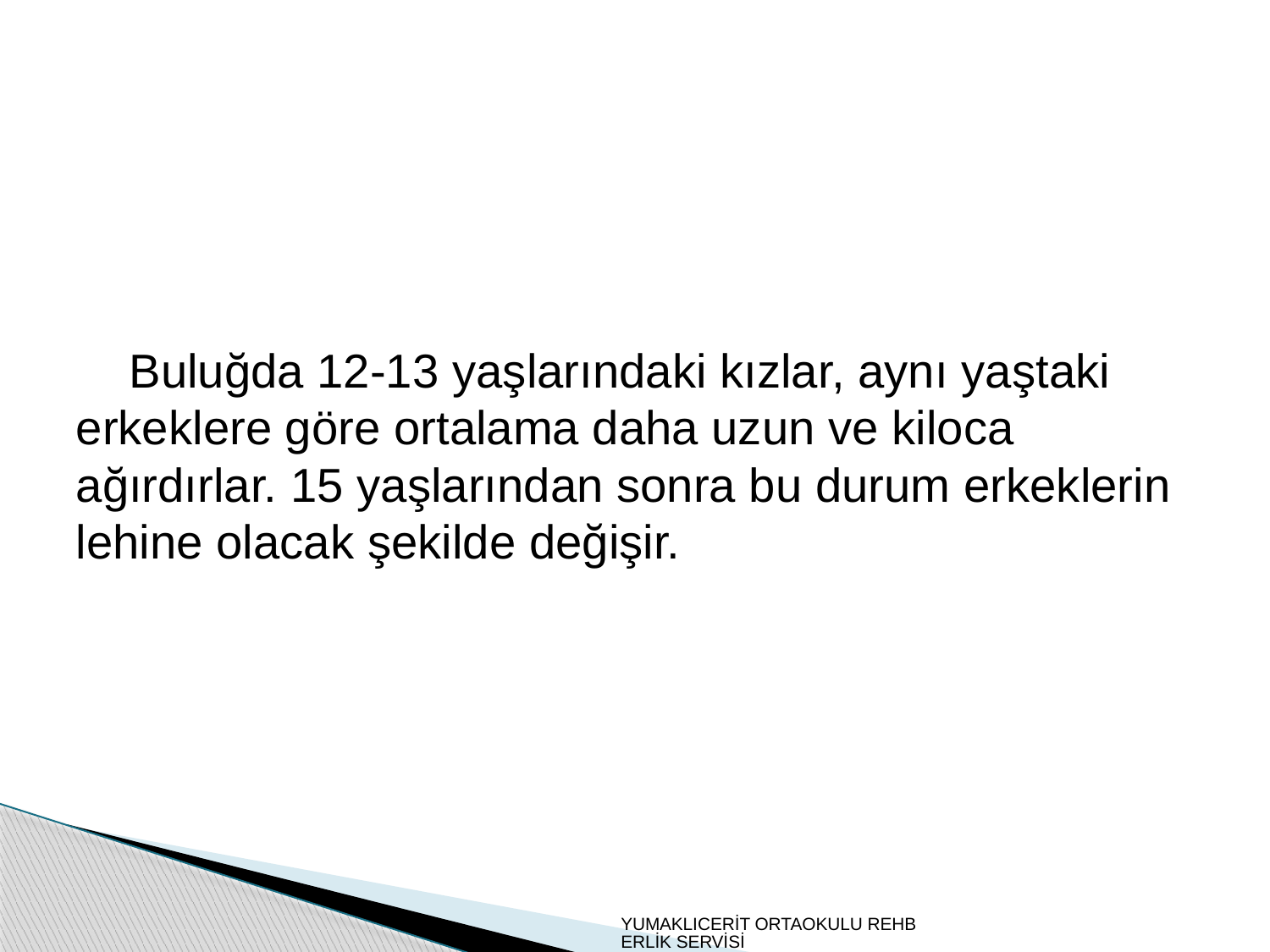

#

    Buluğda 12-13 yaşlarındaki kızlar, aynı yaştaki erkeklere göre ortalama daha uzun ve kiloca ağırdırlar. 15 yaşlarından sonra bu durum erkeklerin lehine olacak şekilde değişir.
YUMAKLICERİT ORTAOKULU REHBERLİK SERVİSİ